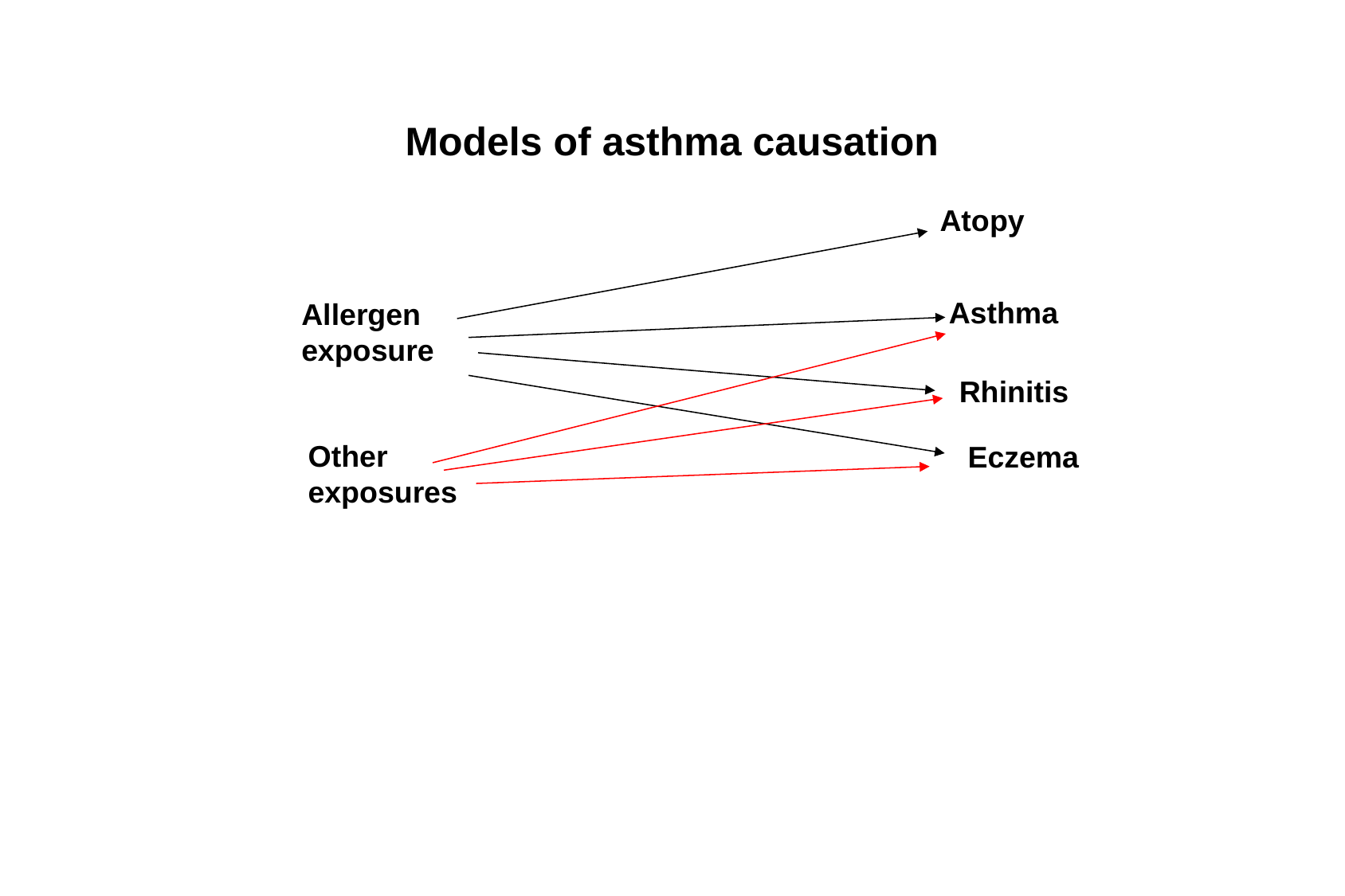

# Models of asthma causation
Atopy

Asthma
Allergen exposure

Rhinitis

Other
exposures
Eczema